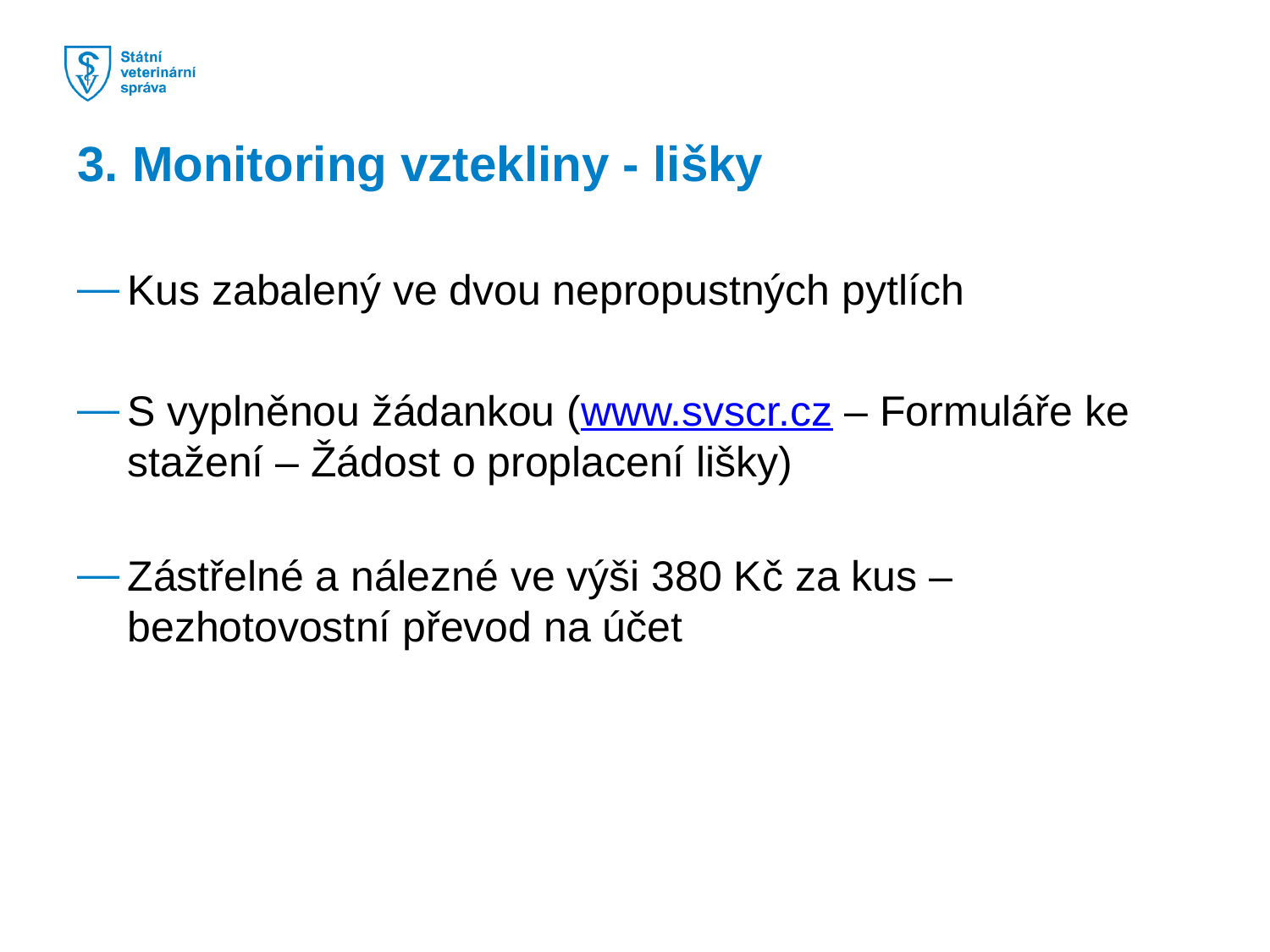

3. Monitoring vztekliny - lišky
Kus zabalený ve dvou nepropustných pytlích
S vyplněnou žádankou (www.svscr.cz – Formuláře ke stažení – Žádost o proplacení lišky)
Zástřelné a nálezné ve výši 380 Kč za kus – bezhotovostní převod na účet